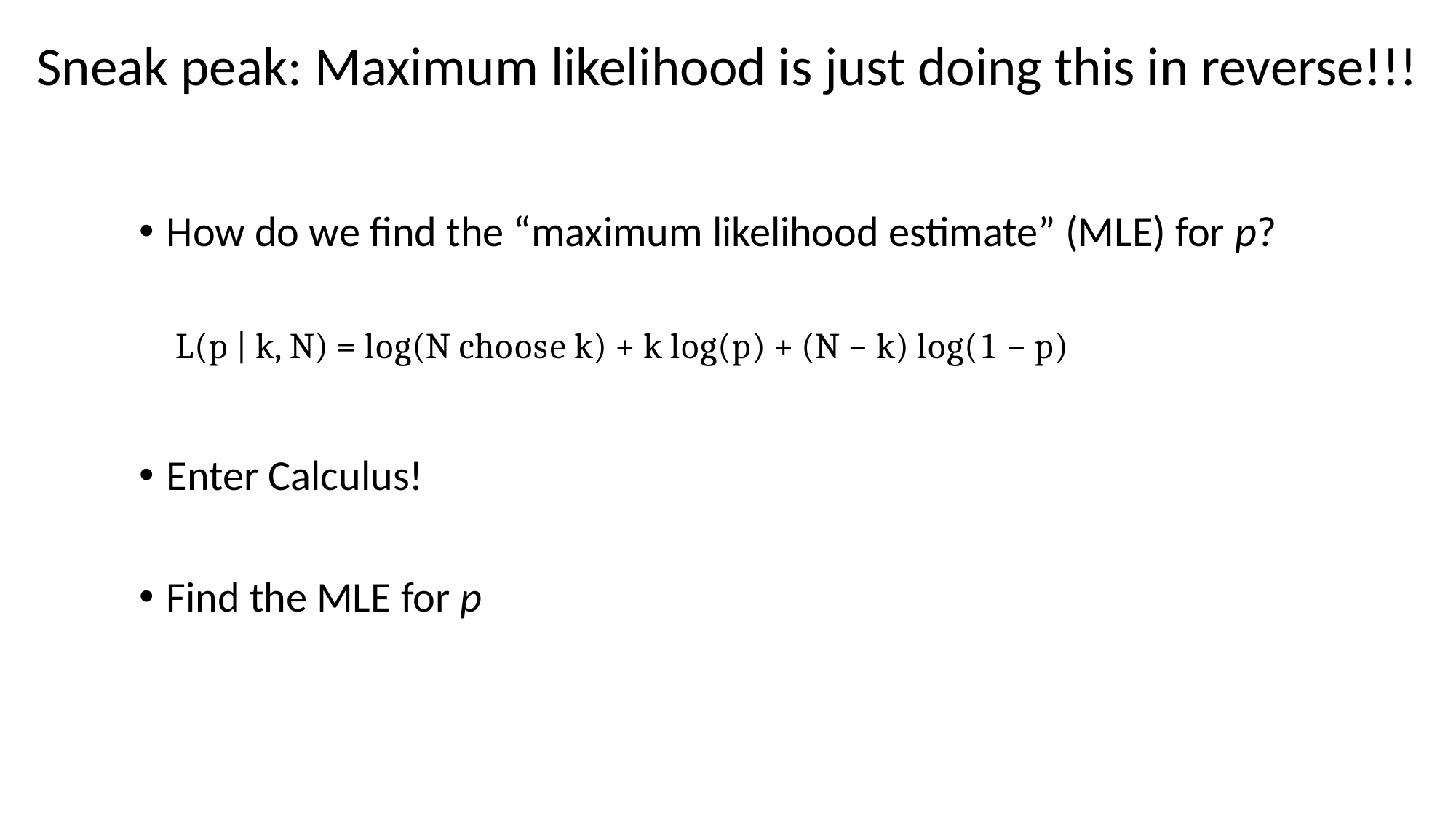

Sneak peak: Maximum likelihood is just doing this in reverse!!!

How do we find the “maximum likelihood estimate” (MLE) for p?

Enter Calculus!

Find the MLE for p
L(p | k, N) = log(N choose k) + k log(p) + (N − k) log(1 − p)